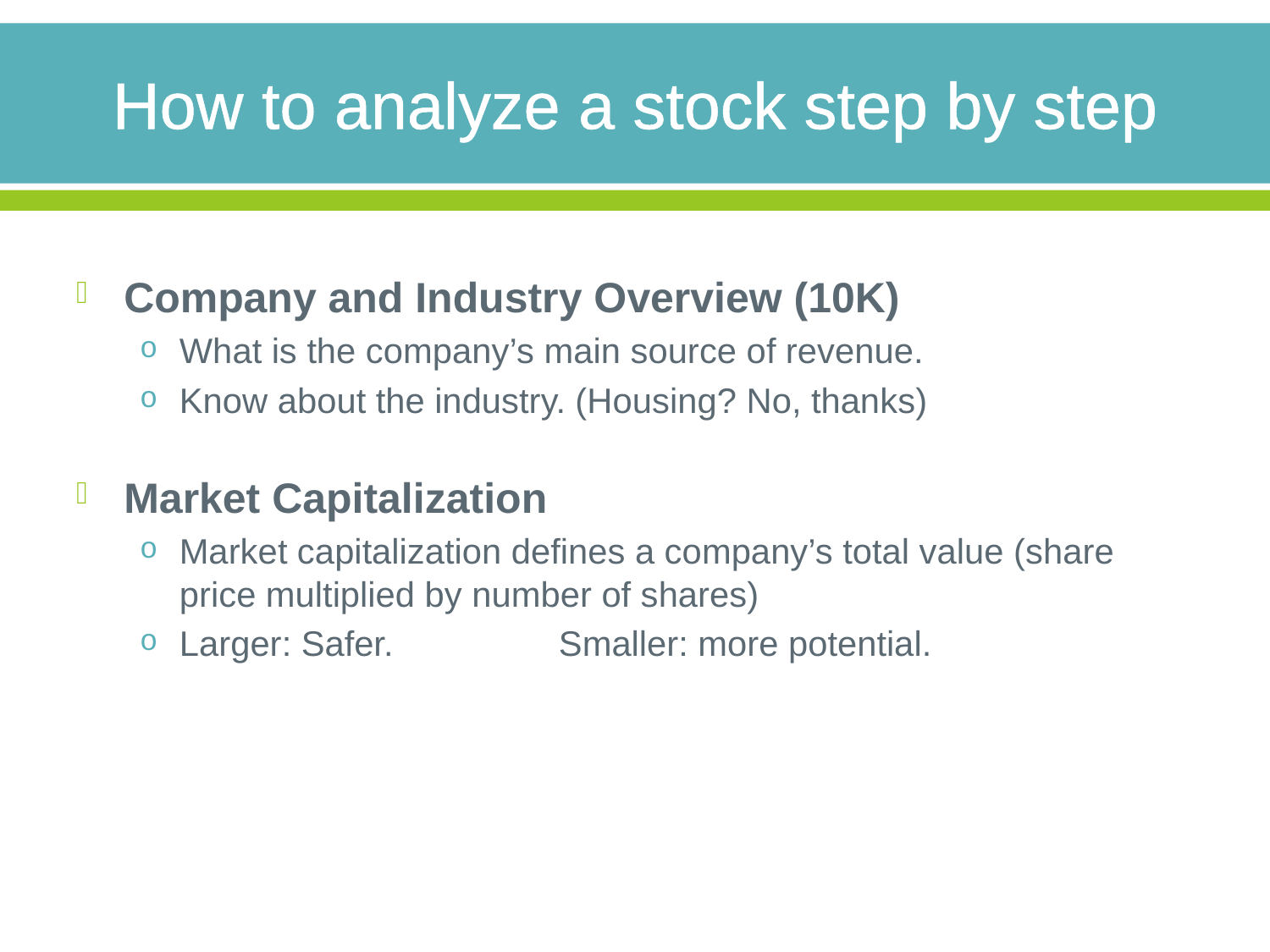

# How to analyze a stock step by step
Company and Industry Overview (10K)
What is the company’s main source of revenue.
Know about the industry. (Housing? No, thanks)
Market Capitalization
Market capitalization defines a company’s total value (share price multiplied by number of shares)
Larger: Safer.                 Smaller: more potential.